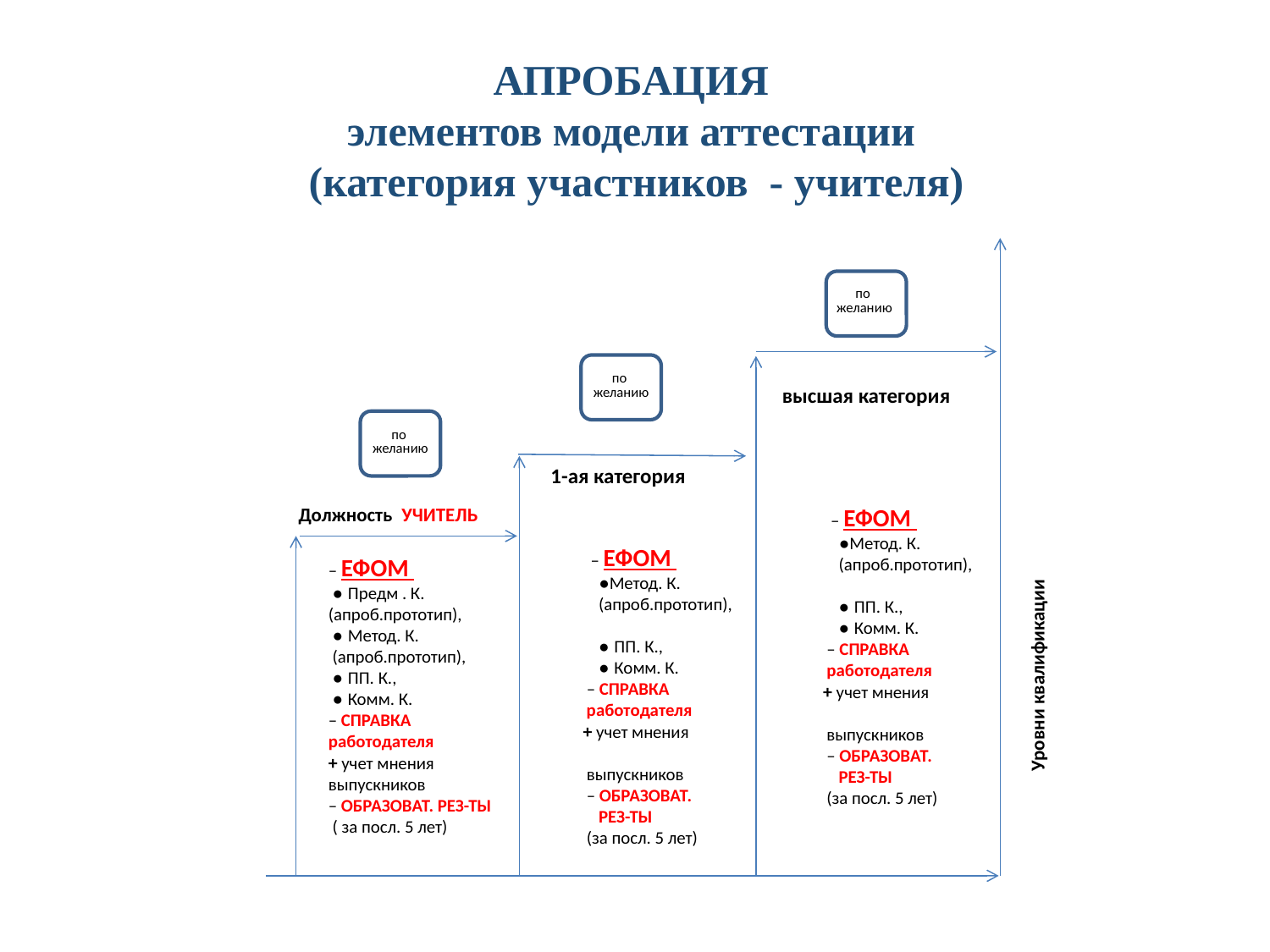

АПРОБАЦИЯ
элементов модели аттестации
(категория участников  - учителя)

по
желанию

по
желанию
высшая категория
1-ая категория
Должность  УЧИТЕЛЬ

по
желанию
             – ЕФОМ
               ●Метод. К.
               (апроб.прототип),
               ● ПП. К.,
               ● Комм. К.
            – СПРАВКА
            работодателя
           + учет мнения
            выпускников
            – ОБРАЗОВАТ.
               РЕЗ-ТЫ
            (за посл. 5 лет)
             – ЕФОМ
               ●Метод. К.
               (апроб.прототип),
               ● ПП. К.,
               ● Комм. К.
            – СПРАВКА
            работодателя
           + учет мнения
            выпускников
            – ОБРАЗОВАТ.
               РЕЗ-ТЫ
            (за посл. 5 лет)
– ЕФОМ
 ● Предм . К.
(апроб.прототип),
 ● Метод. К.
 (апроб.прототип),
 ● ПП. К.,
 ● Комм. К.
– СПРАВКА
работодателя
+ учет мнения
выпускников
– ОБРАЗОВАТ. РЕЗ-ТЫ
 ( за посл. 5 лет)
Уровни квалификации